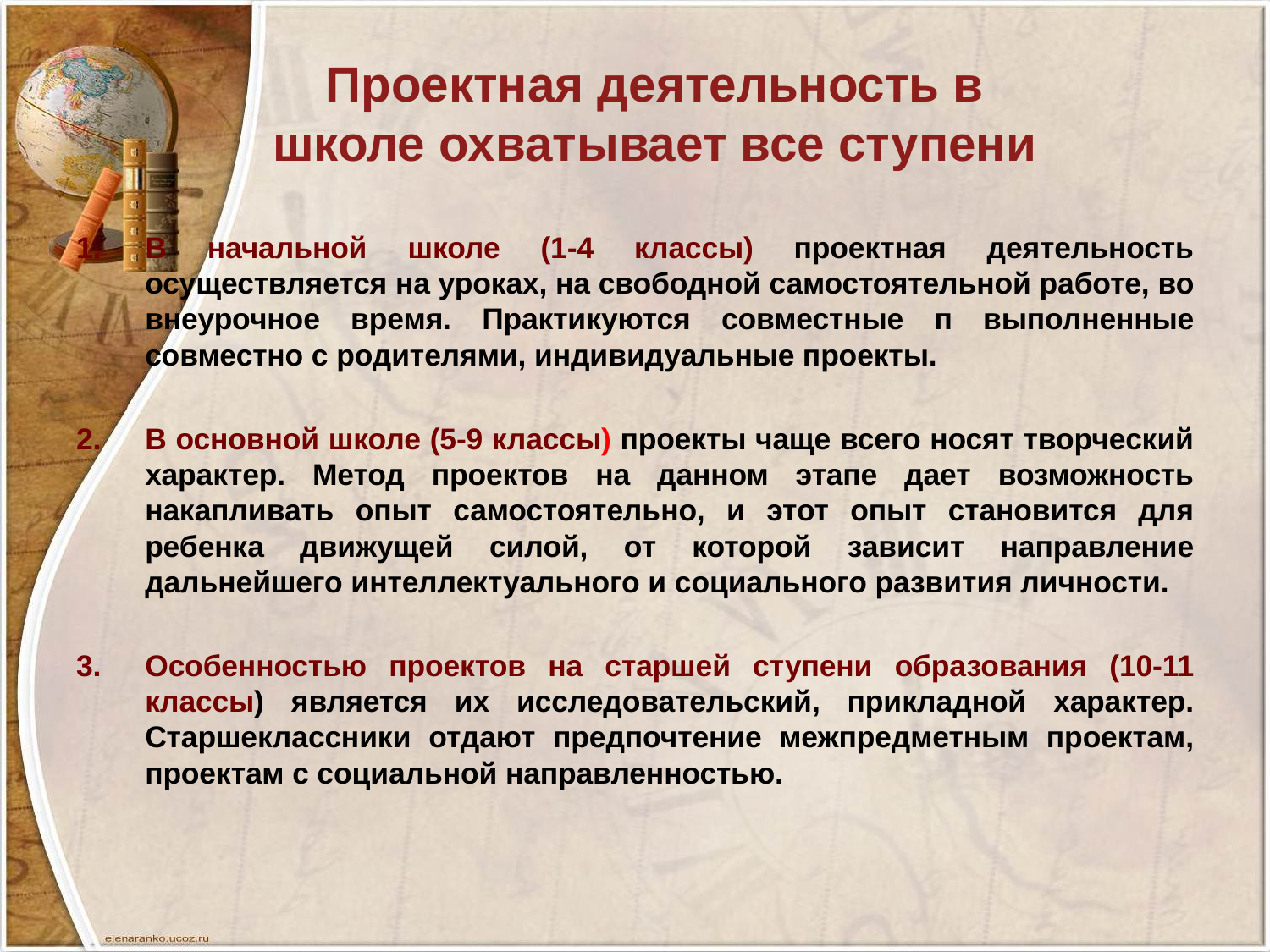

Проектная деятельность в школе охватывает все ступени
В начальной школе (1-4 классы) проектная деятельность осуществляется на уроках, на свободной самостоятельной работе, во внеурочное время. Практикуются совместные п выполненные совместно с родителями, индивидуальные проекты.

В основной школе (5-9 классы) проекты чаще всего носят творческий характер. Метод проектов на данном этапе дает возможность накапливать опыт самостоятельно, и этот опыт становится для ребенка движущей силой, от которой зависит направление дальнейшего интеллектуального и социального развития личности.

Особенностью проектов на старшей ступени образования (10-11 классы) является их исследовательский, прикладной характер. Старшеклассники отдают предпочтение межпредметным проектам, проектам с социальной направленностью.